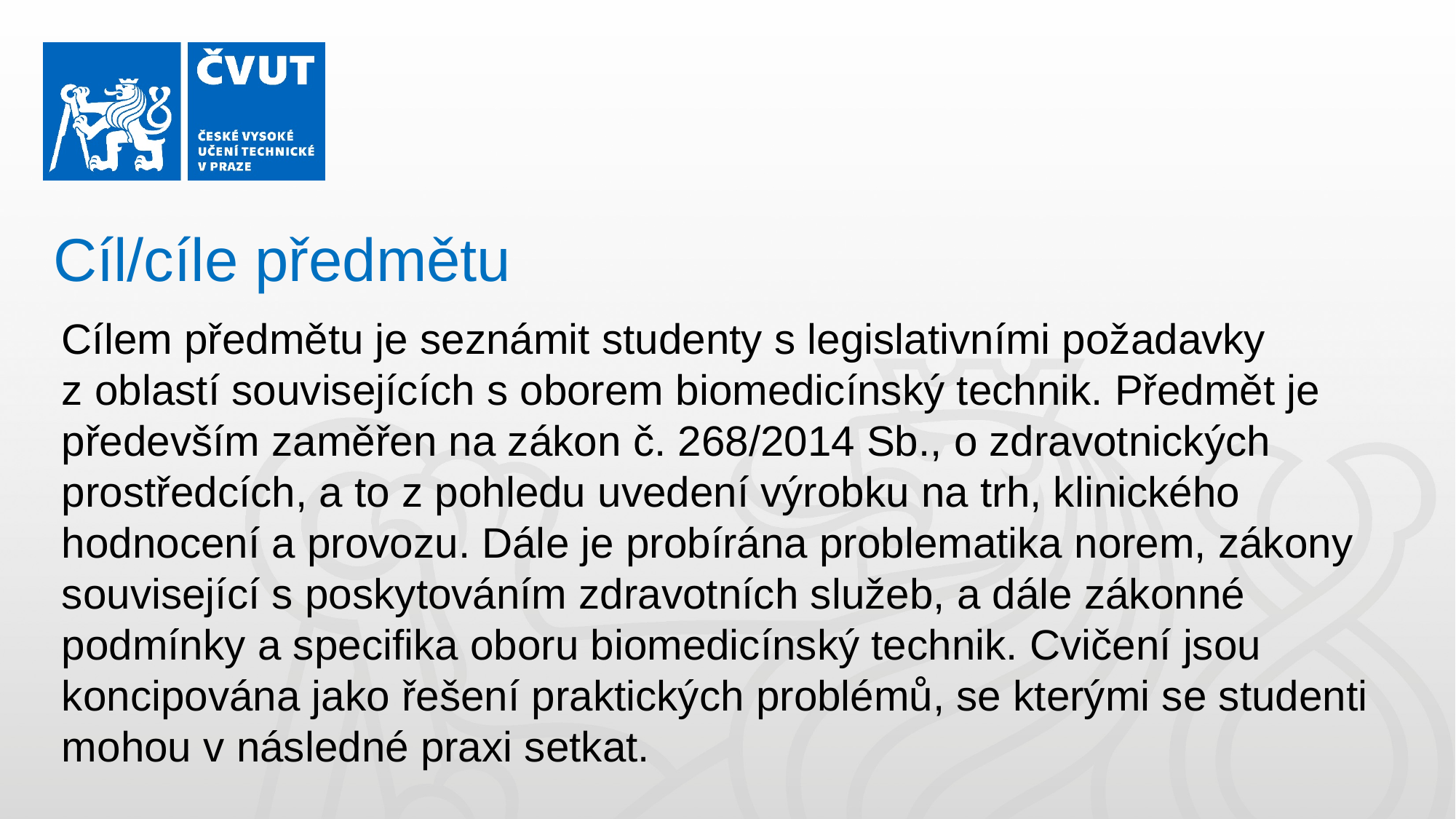

Cíl/cíle předmětu
Cílem předmětu je seznámit studenty s legislativními požadavky z oblastí souvisejících s oborem biomedicínský technik. Předmět je především zaměřen na zákon č. 268/2014 Sb., o zdravotnických prostředcích, a to z pohledu uvedení výrobku na trh, klinického hodnocení a provozu. Dále je probírána problematika norem, zákony související s poskytováním zdravotních služeb, a dále zákonné podmínky a specifika oboru biomedicínský technik. Cvičení jsou koncipována jako řešení praktických problémů, se kterými se studenti mohou v následné praxi setkat.